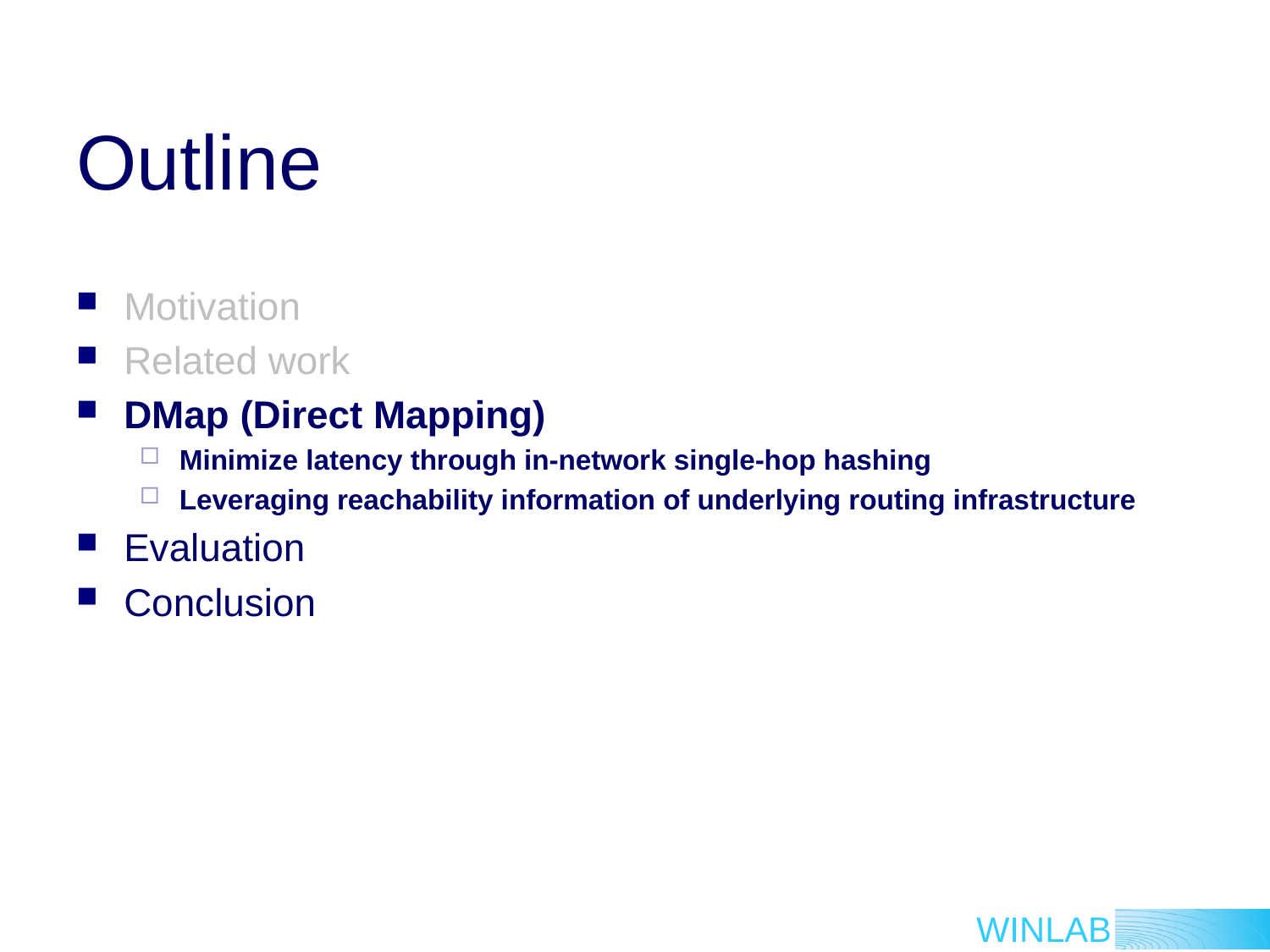

# Outline
Motivation
Related work
DMap (Direct Mapping)
Minimize latency through in-network single-hop hashing
Leveraging reachability information of underlying routing infrastructure
Evaluation
Conclusion